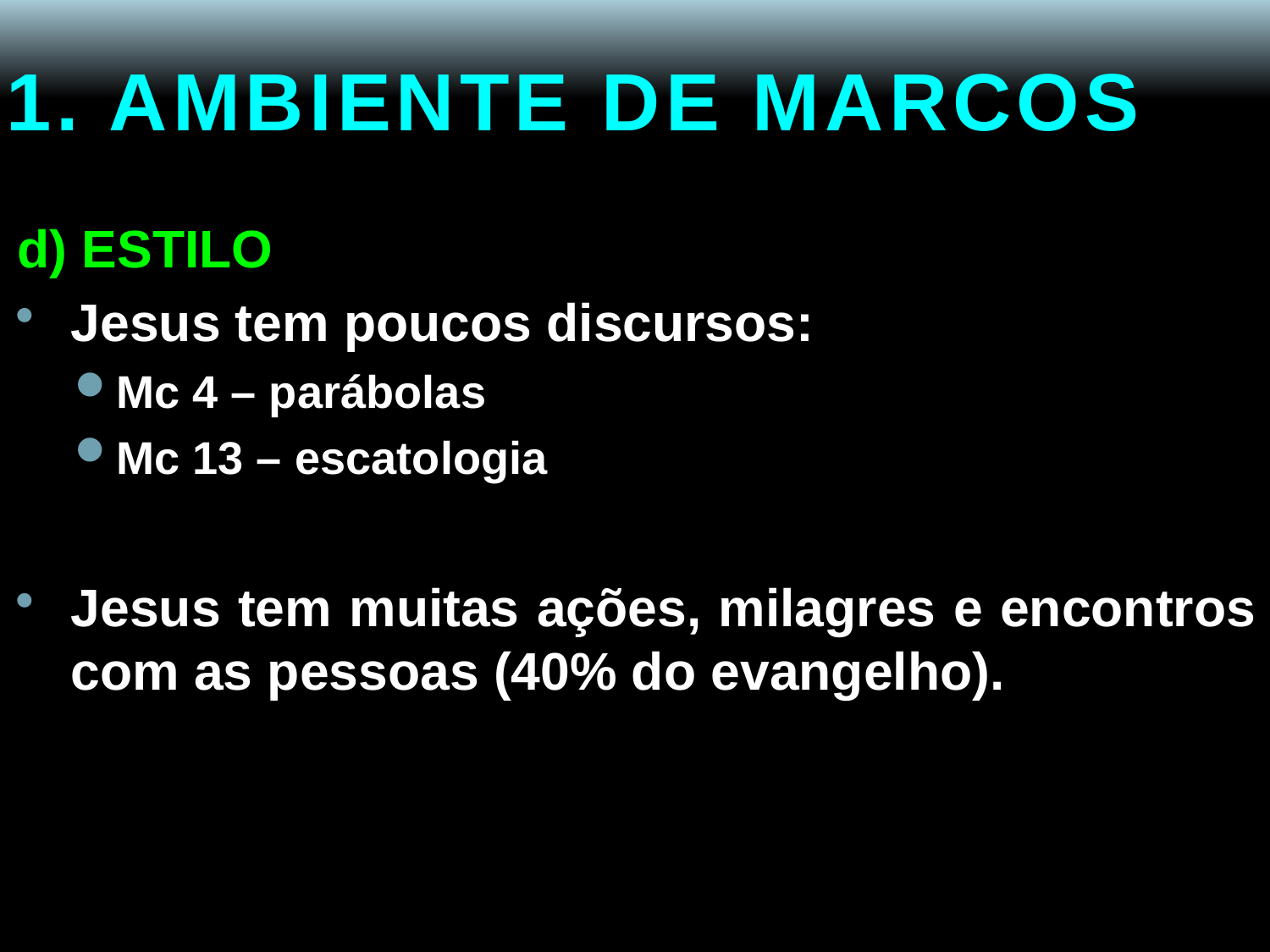

# 1. AMBIENTE DE MARCOS
d) ESTILO
Jesus tem poucos discursos:
Mc 4 – parábolas
Mc 13 – escatologia

Jesus tem muitas ações, milagres e encontros com as pessoas (40% do evangelho).